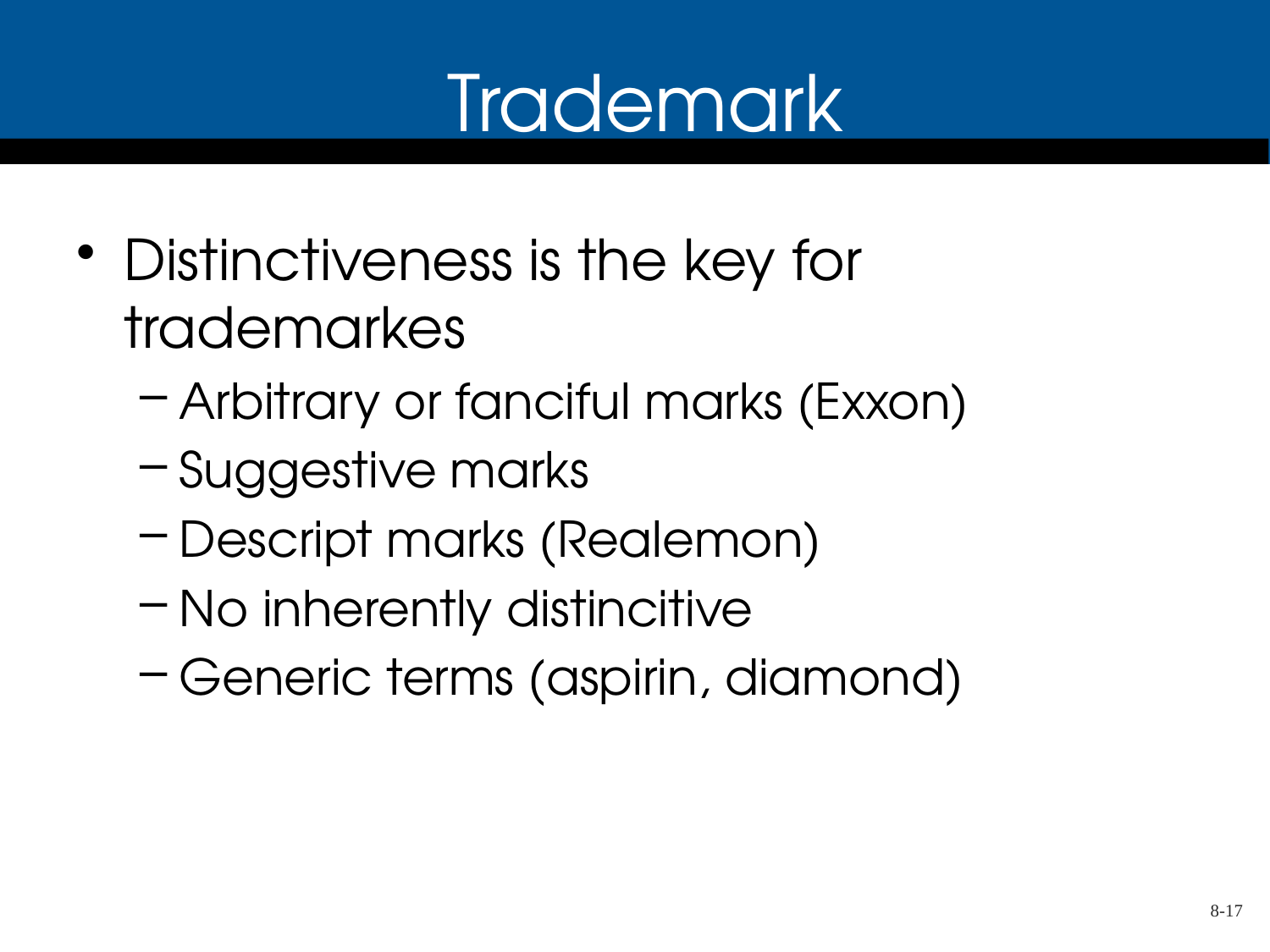

# Trademark
Distinctiveness is the key for trademarkes
Arbitrary or fanciful marks (Exxon)
Suggestive marks
Descript marks (Realemon)
No inherently distincitive
Generic terms (aspirin, diamond)